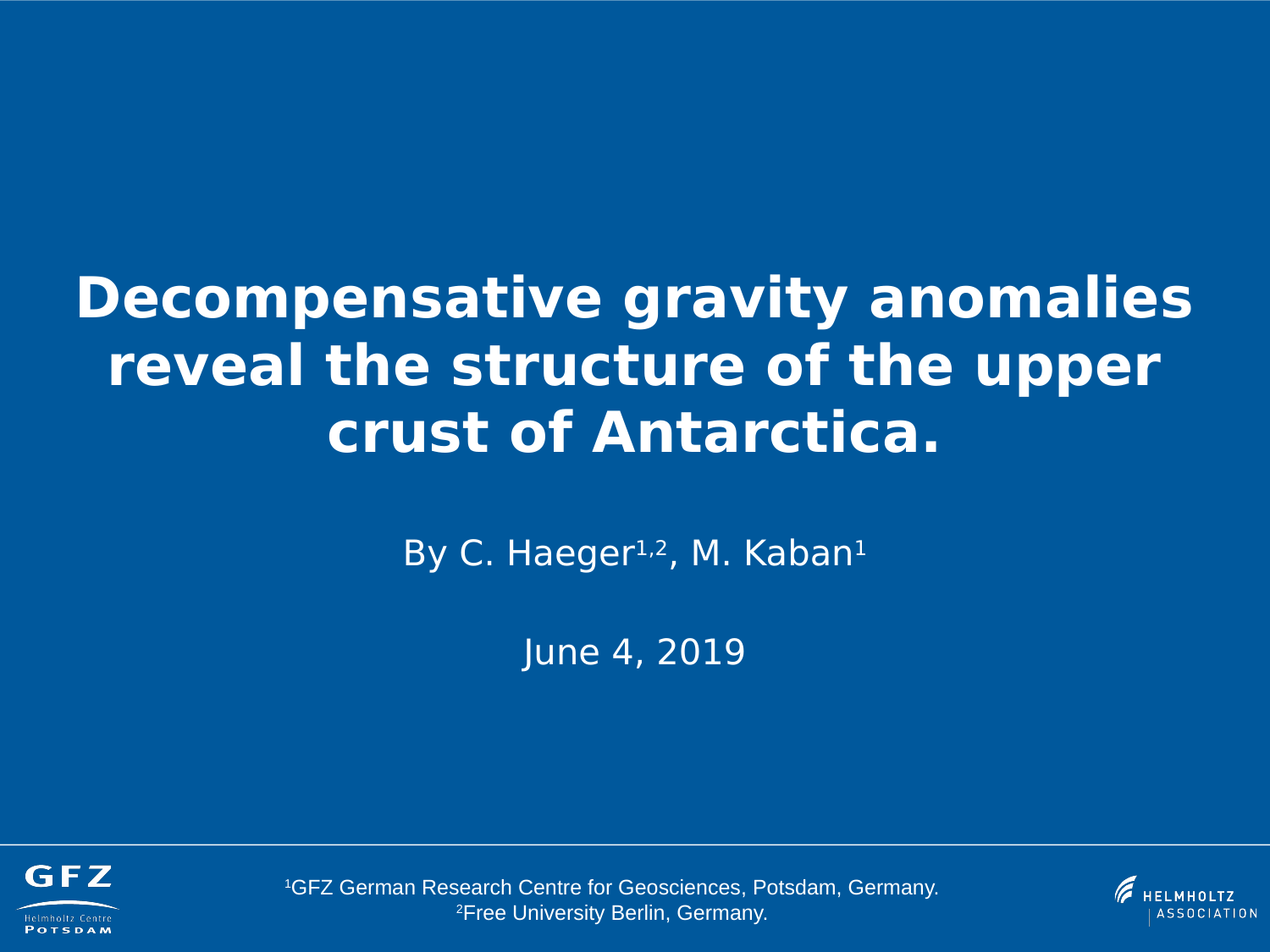

# Decompensative gravity anomalies reveal the structure of the upper crust of Antarctica.
By C. Haeger1,2, M. Kaban1

June 4, 2019
1GFZ German Research Centre for Geosciences, Potsdam, Germany.
2Free University Berlin, Germany.